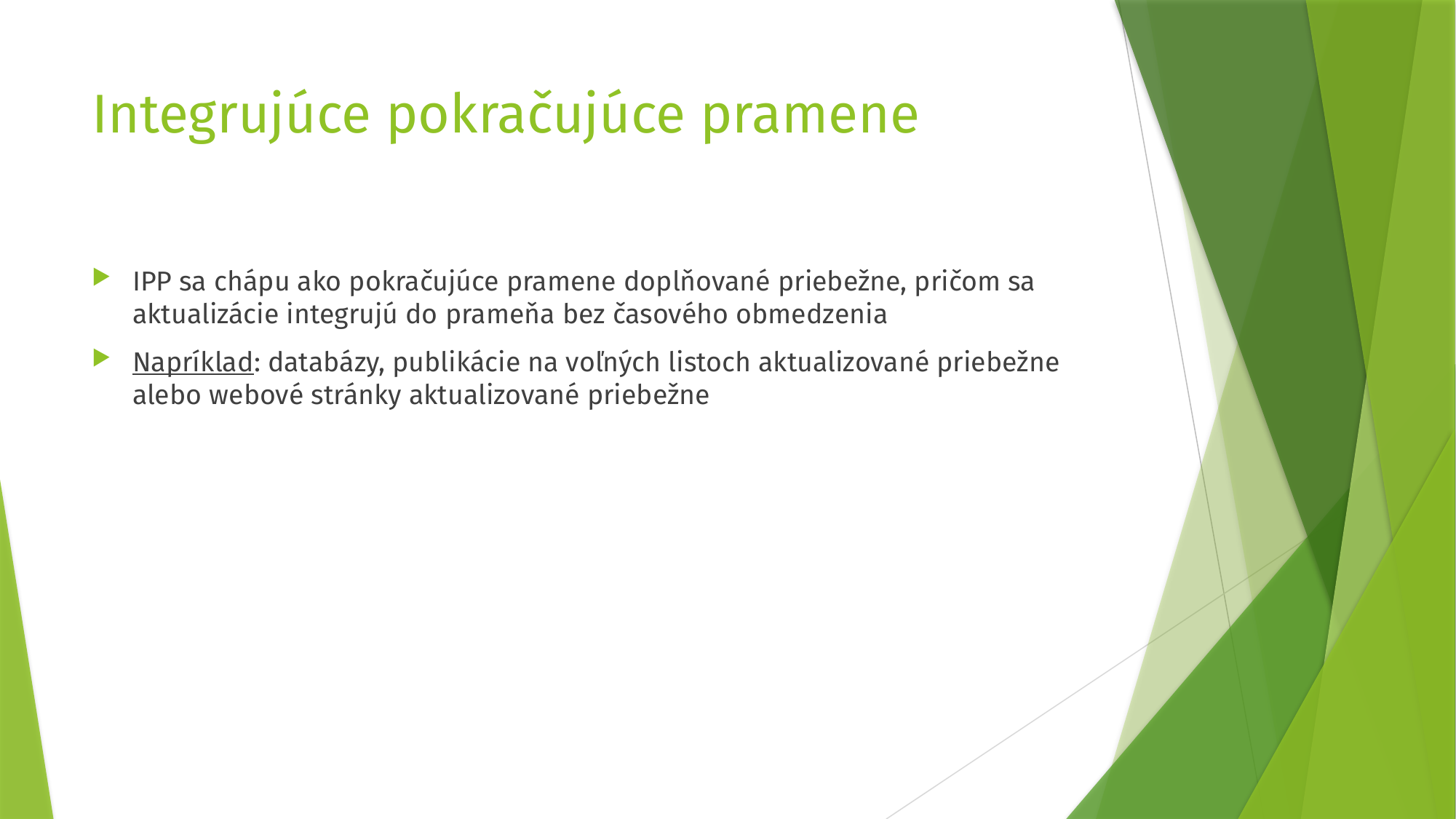

# Integrujúce pokračujúce pramene
IPP sa chápu ako pokračujúce pramene doplňované priebežne, pričom sa aktualizácie integrujú do prameňa bez časového obmedzenia
Napríklad: databázy, publikácie na voľných listoch aktualizované priebežne alebo webové stránky aktualizované priebežne